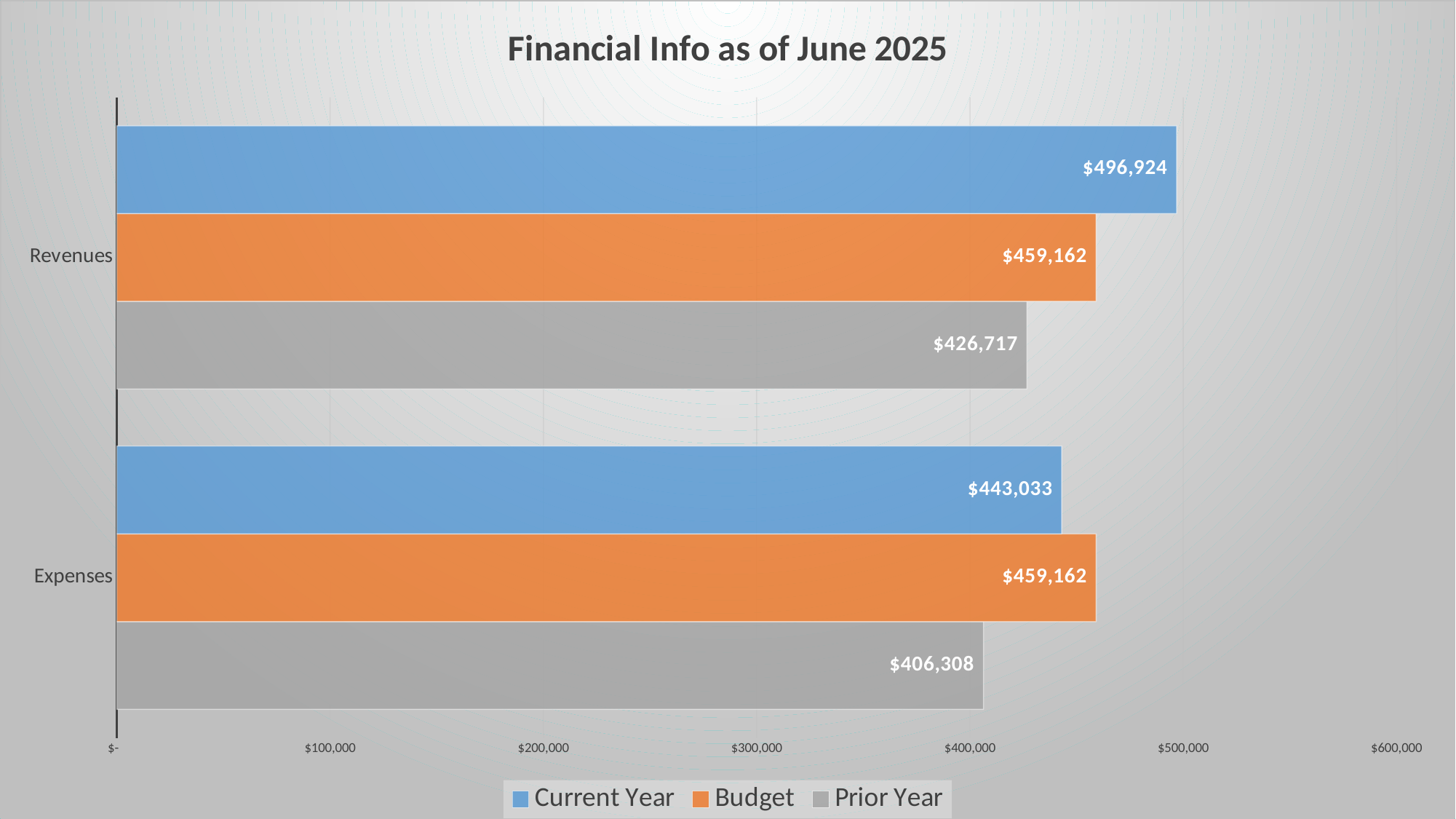

### Chart: Financial Info as of June 2025

| Category | Prior Year | Budget | Current Year |
|---|---|---|---|
| Expenses | 406308.0 | 459162.0 | 443033.0 |
| Revenues | 426717.0 | 459162.0 | 496924.0 |